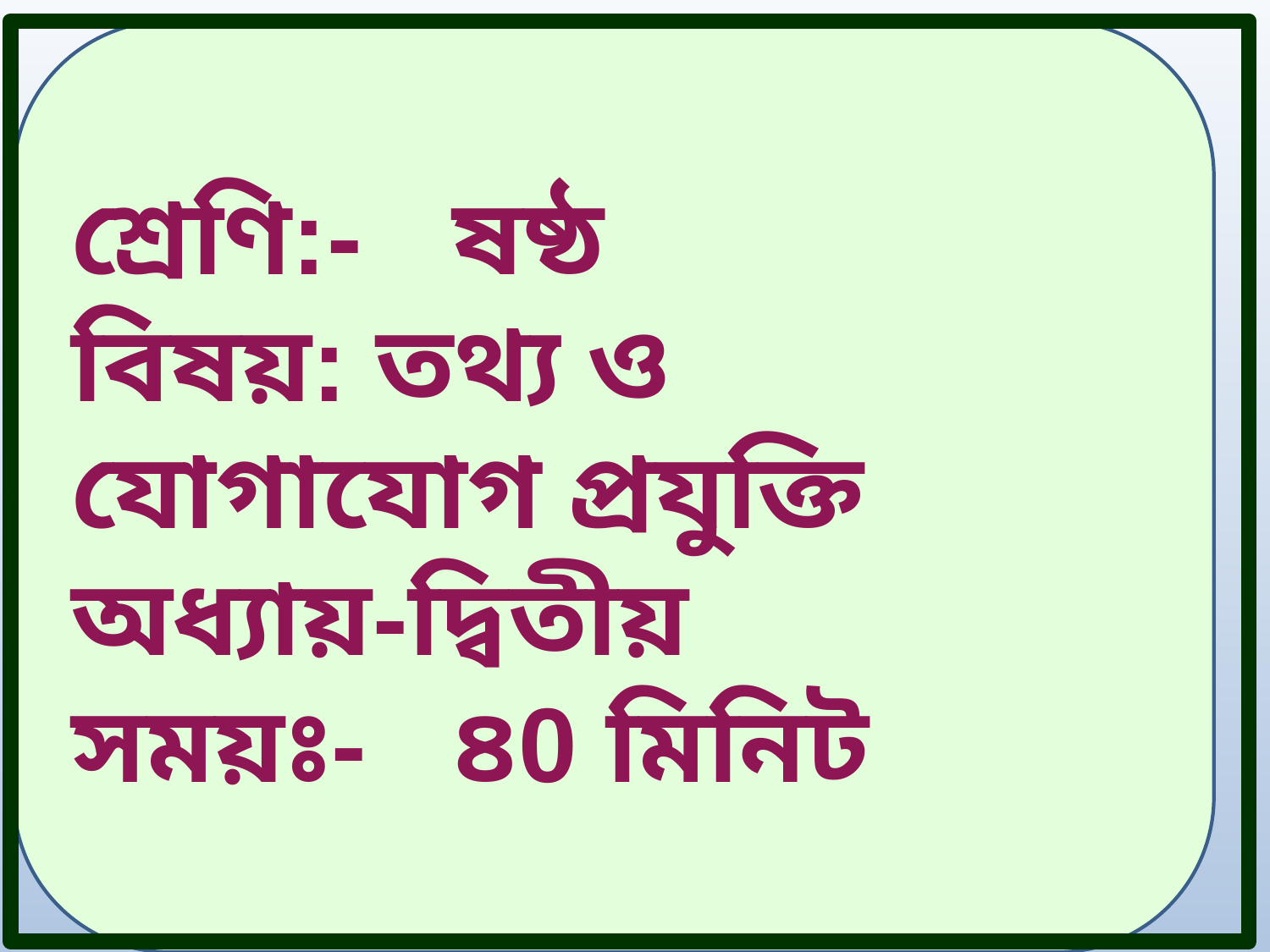

শ্রেণি:-	ষষ্ঠ
বিষয়: তথ্য ও যোগাযোগ প্রযুক্তি
অধ্যায়-দ্বিতীয়
সময়ঃ-	৪0 মিনিট